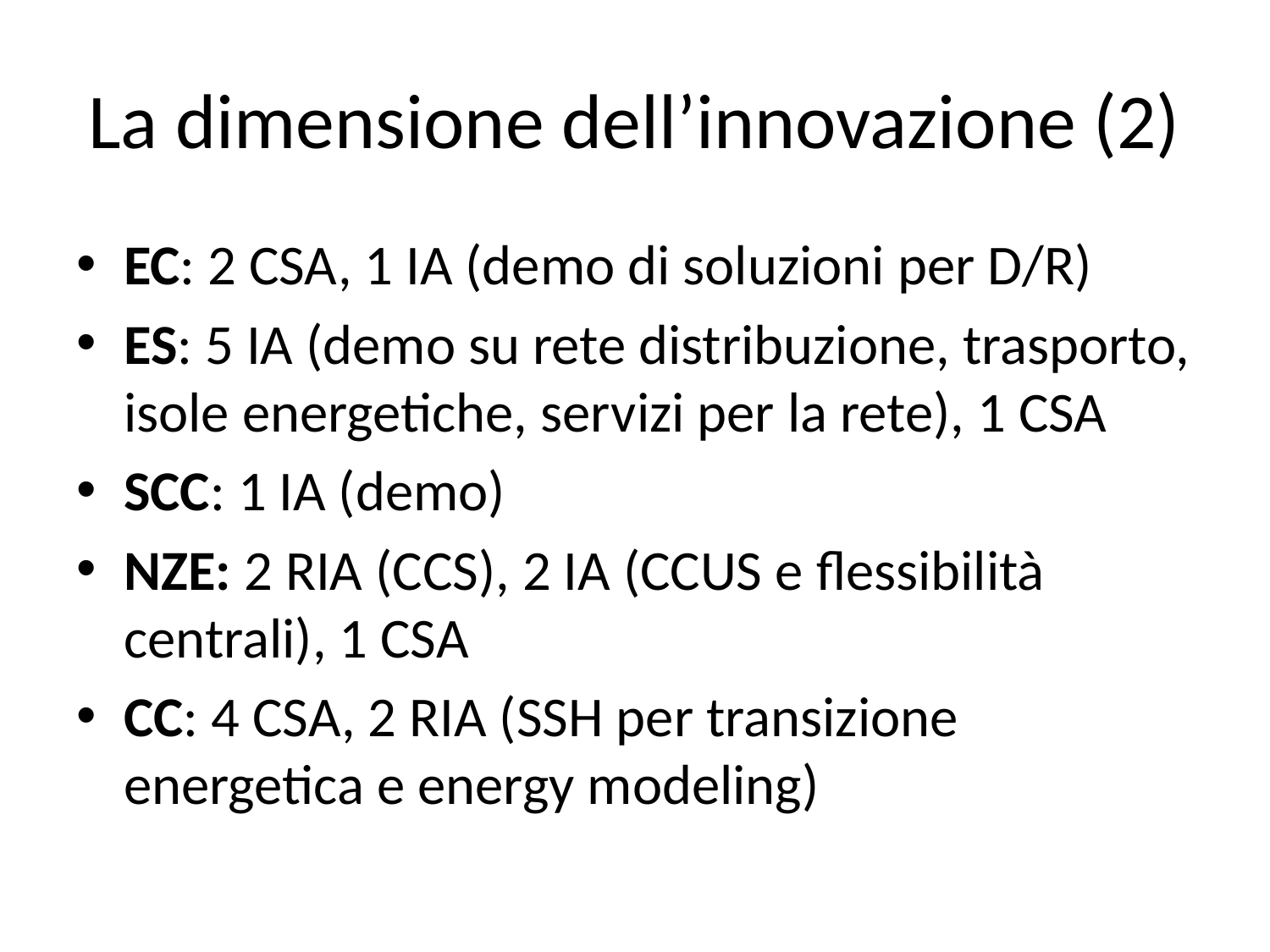

# La dimensione dell’innovazione (2)
EC: 2 CSA, 1 IA (demo di soluzioni per D/R)
ES: 5 IA (demo su rete distribuzione, trasporto, isole energetiche, servizi per la rete), 1 CSA
SCC: 1 IA (demo)
NZE: 2 RIA (CCS), 2 IA (CCUS e flessibilità centrali), 1 CSA
CC: 4 CSA, 2 RIA (SSH per transizione energetica e energy modeling)